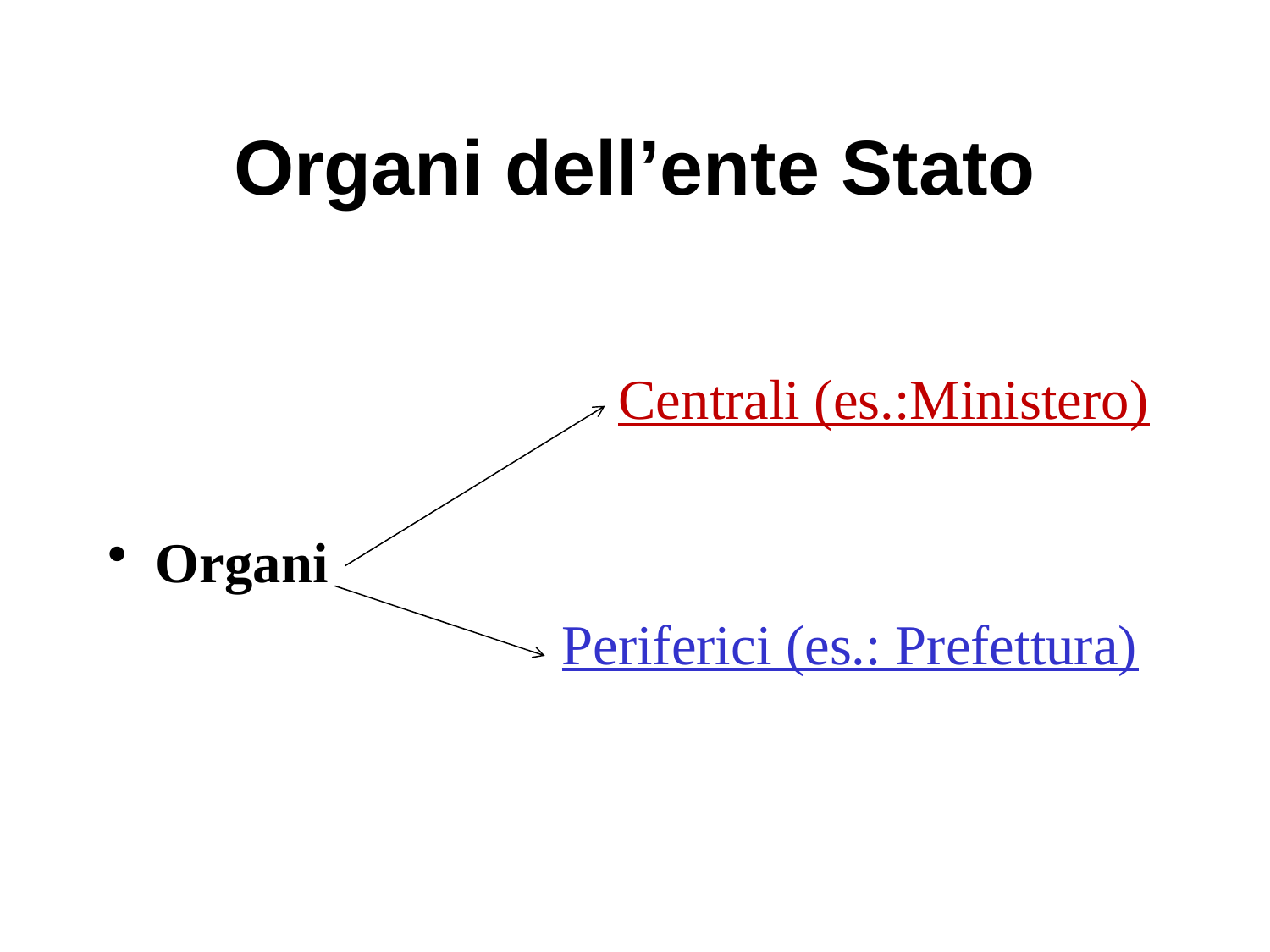

# Organi dell’ente Stato

                                    Centrali (es.:Ministero)

Organi
                                Periferici (es.: Prefettura)